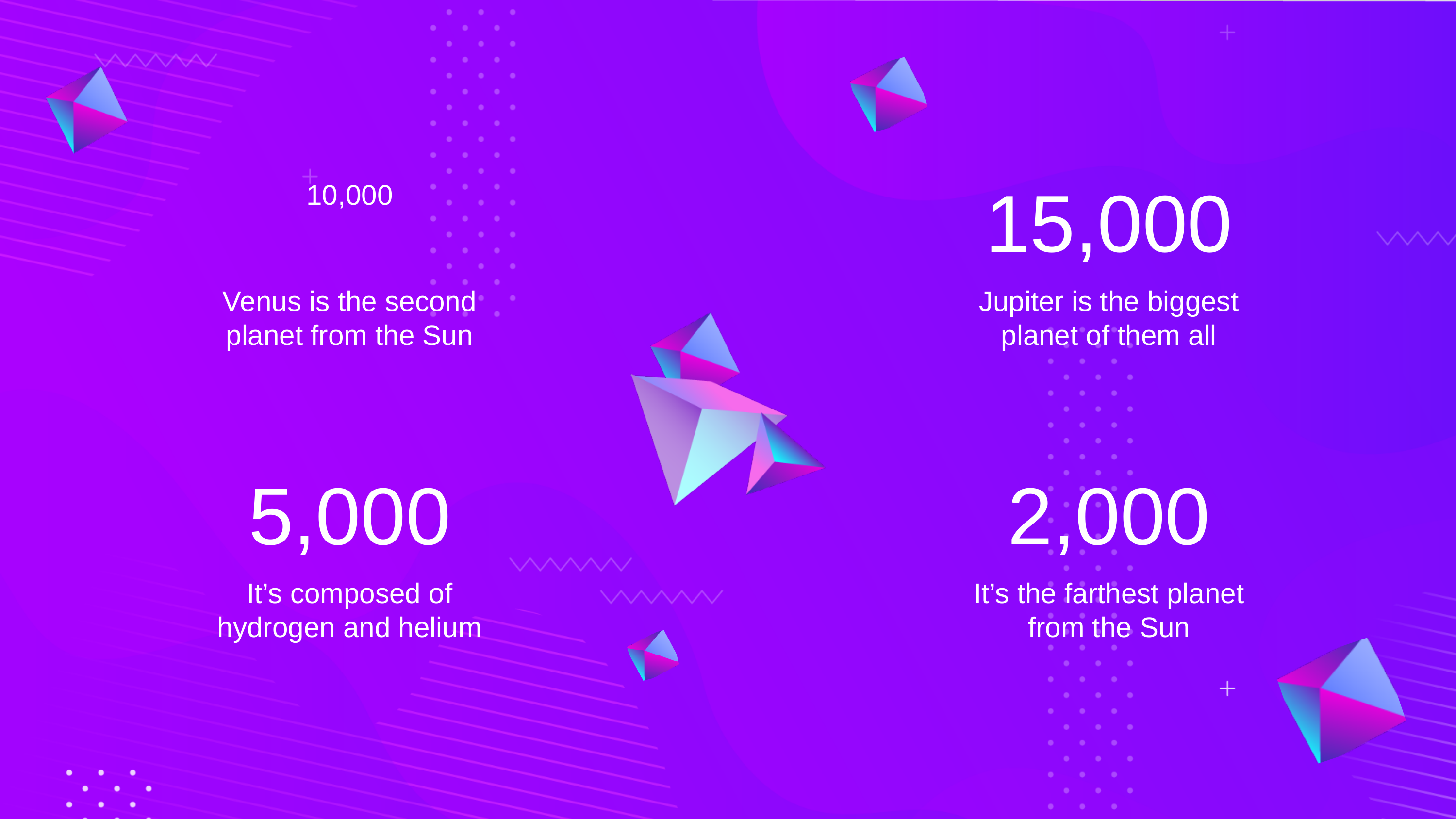

15,000
10,000
Venus is the second planet from the Sun
Jupiter is the biggest planet of them all

5,000
2,000
It’s composed of hydrogen and helium
It’s the farthest planet from the Sun